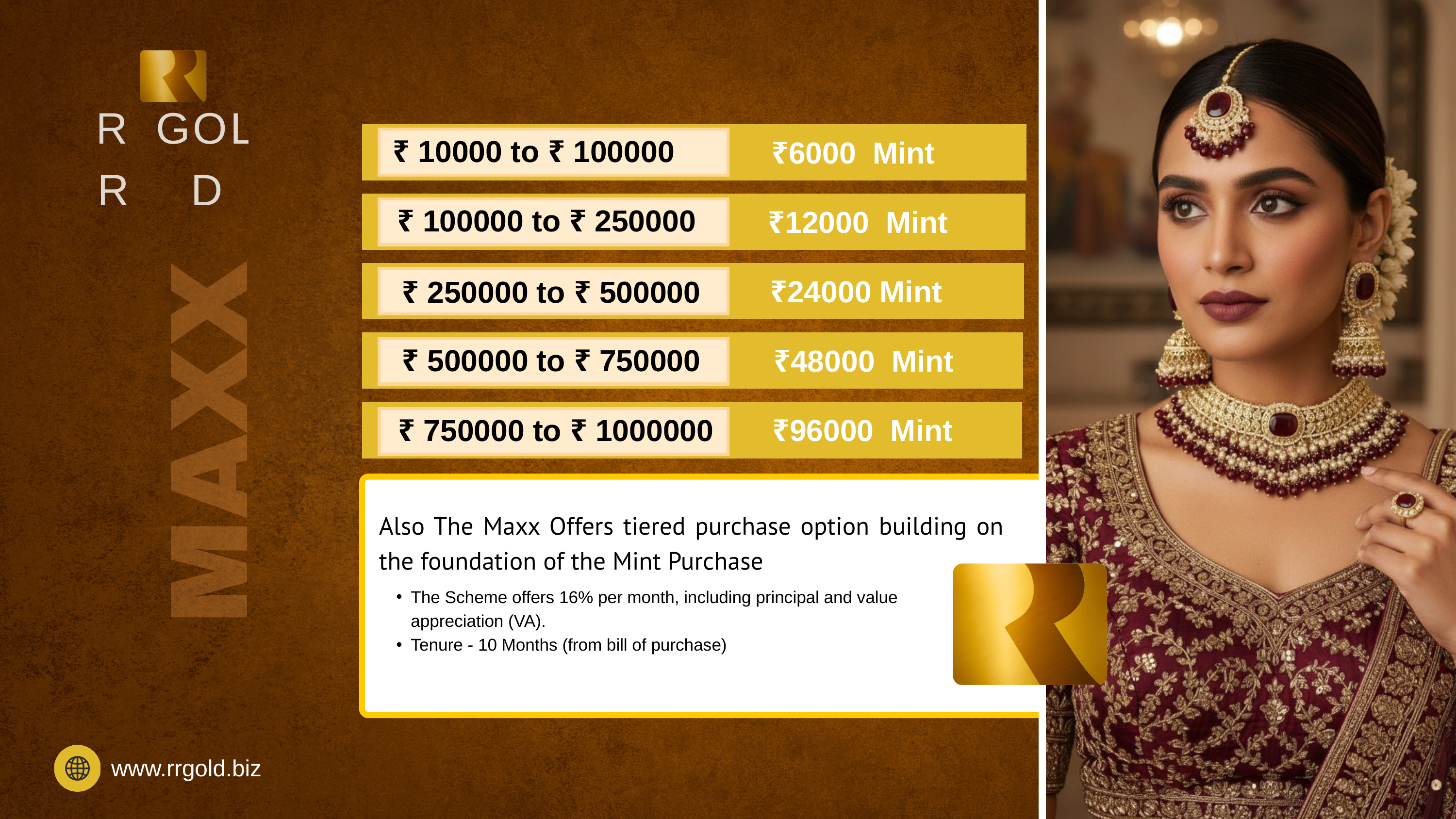

RR
GOLD

₹ 10000 to ₹ 100000
₹6000  Mint

₹ 100000 to ₹ 250000
₹12000  Mint

₹24000 Mint
₹ 250000 to ₹ 500000

₹ 500000 to ₹ 750000
₹48000  Mint

MAXX

₹ 750000 to ₹ 1000000
₹96000  Mint

Also The Maxx Offers tiered purchase option building on the foundation of the Mint Purchase

The Scheme offers 16% per month, including principal and value appreciation (VA).
Tenure - 10 Months (from bill of purchase)

www.rrgold.biz